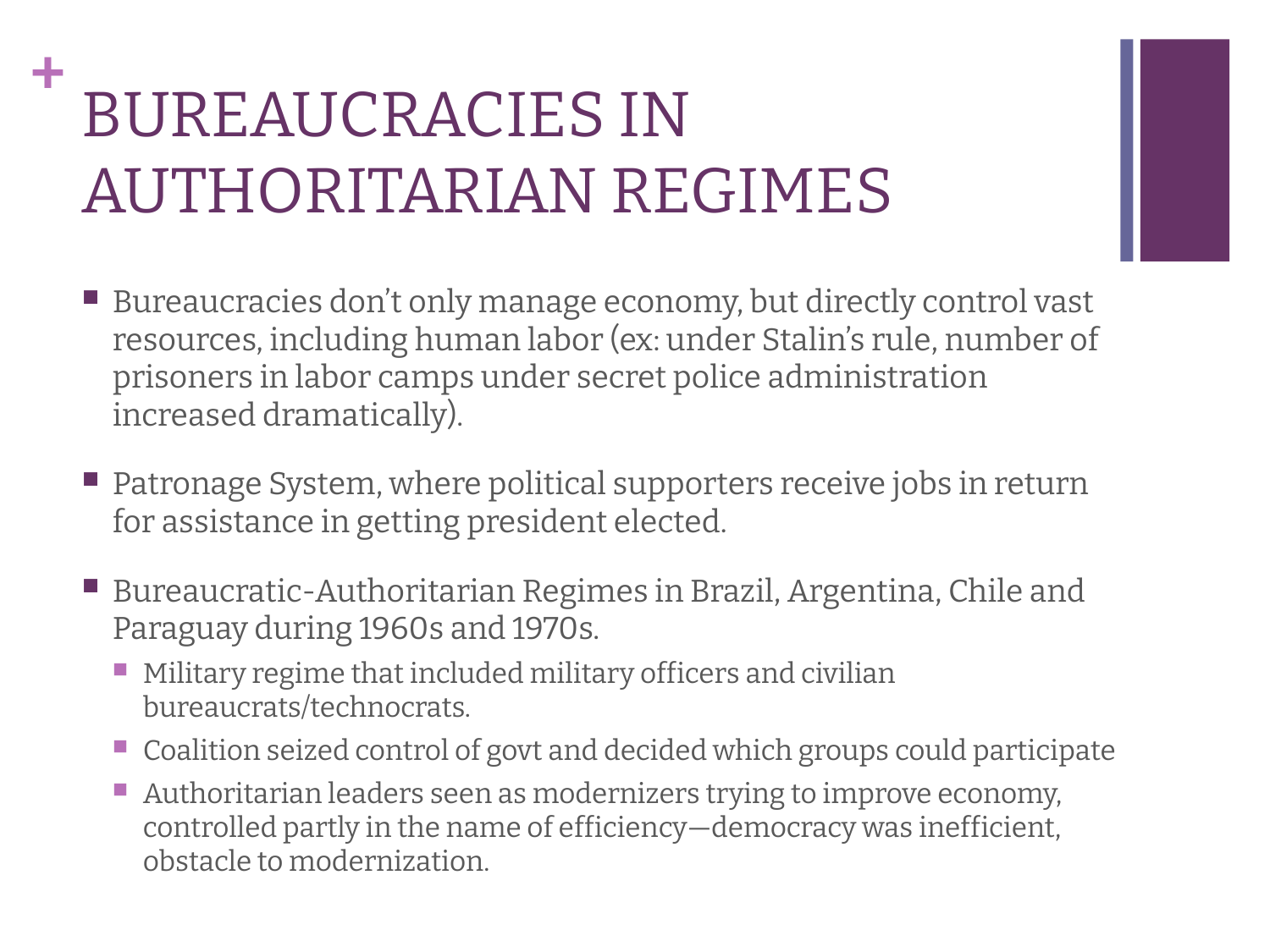

# BUREAUCRACIES IN AUTHORITARIAN REGIMES
Bureaucracies don’t only manage economy, but directly control vast resources, including human labor (ex: under Stalin’s rule, number of prisoners in labor camps under secret police administration increased dramatically).
Patronage System, where political supporters receive jobs in return for assistance in getting president elected.
Bureaucratic-Authoritarian Regimes in Brazil, Argentina, Chile and Paraguay during 1960s and 1970s.
Military regime that included military officers and civilian bureaucrats/technocrats.
Coalition seized control of govt and decided which groups could participate
Authoritarian leaders seen as modernizers trying to improve economy, controlled partly in the name of efficiency—democracy was inefficient, obstacle to modernization.